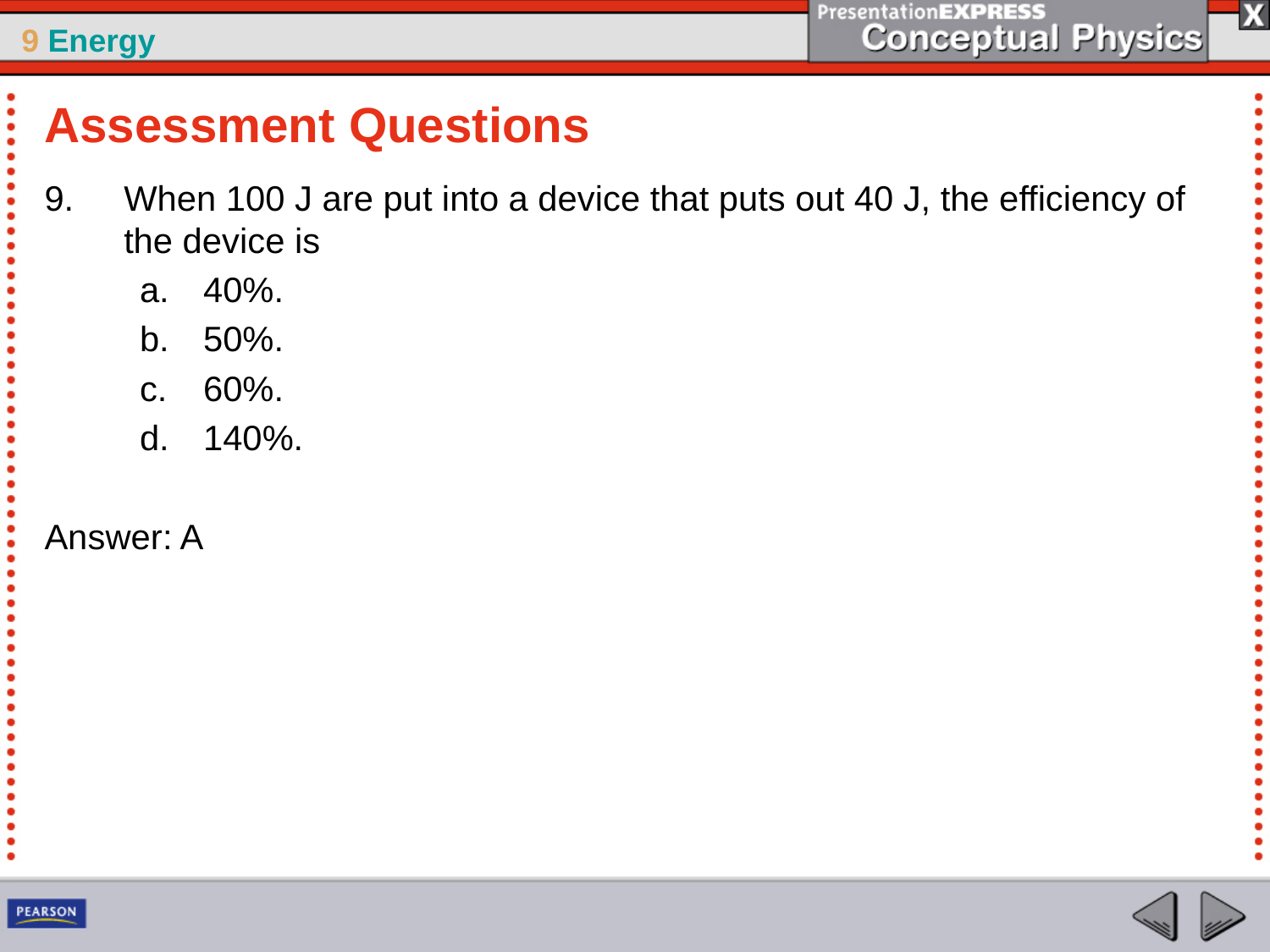

Assessment Questions
When 100 J are put into a device that puts out 40 J, the efficiency of the device is
40%.
50%.
60%.
140%.

Answer: A